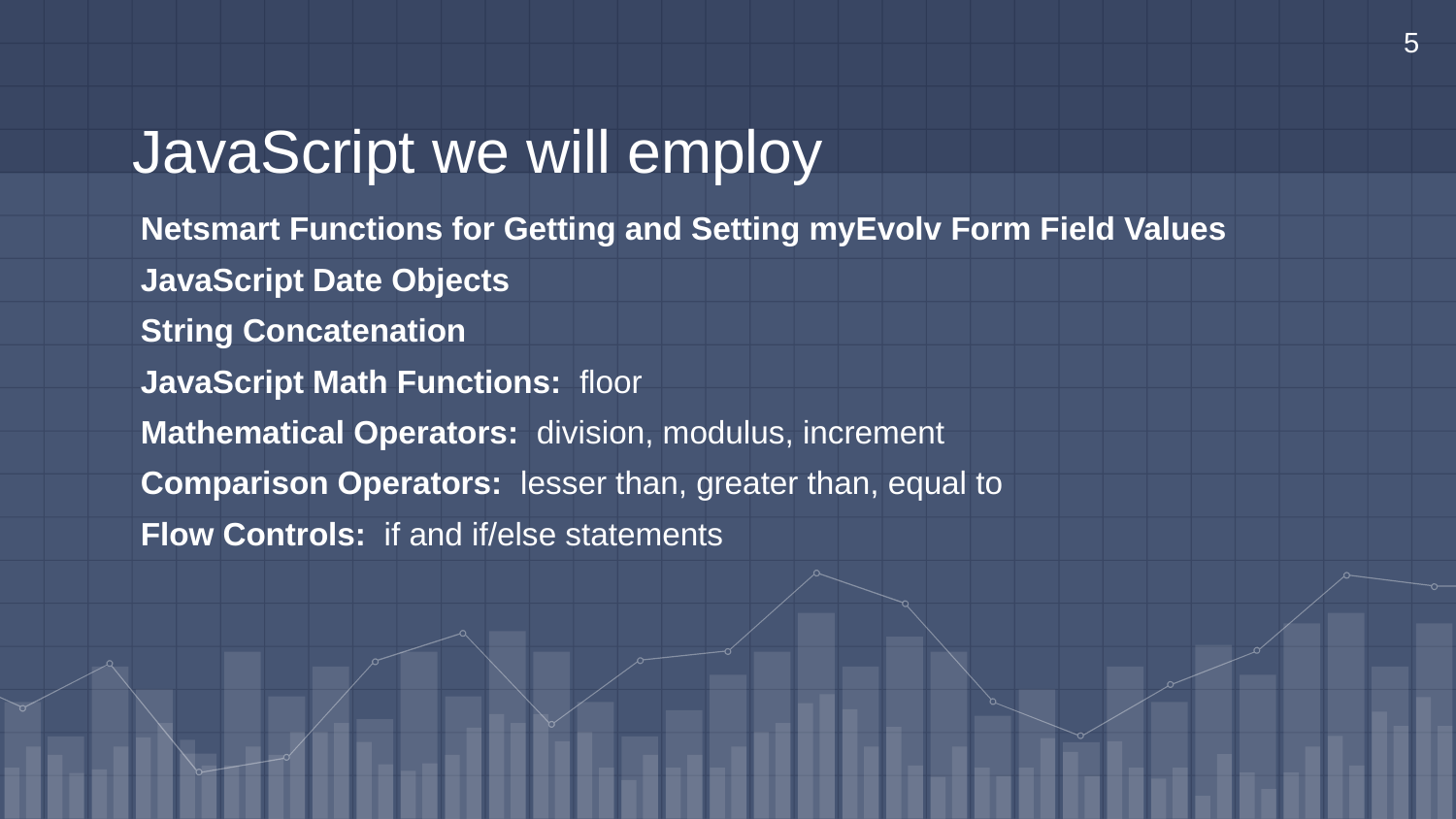

5
# JavaScript we will employ

Netsmart Functions for Getting and Setting myEvolv Form Field Values
JavaScript Date Objects
String Concatenation
JavaScript Math Functions:  floor
Mathematical Operators:  division, modulus, increment
Comparison Operators:  lesser than, greater than, equal to
Flow Controls:  if and if/else statements